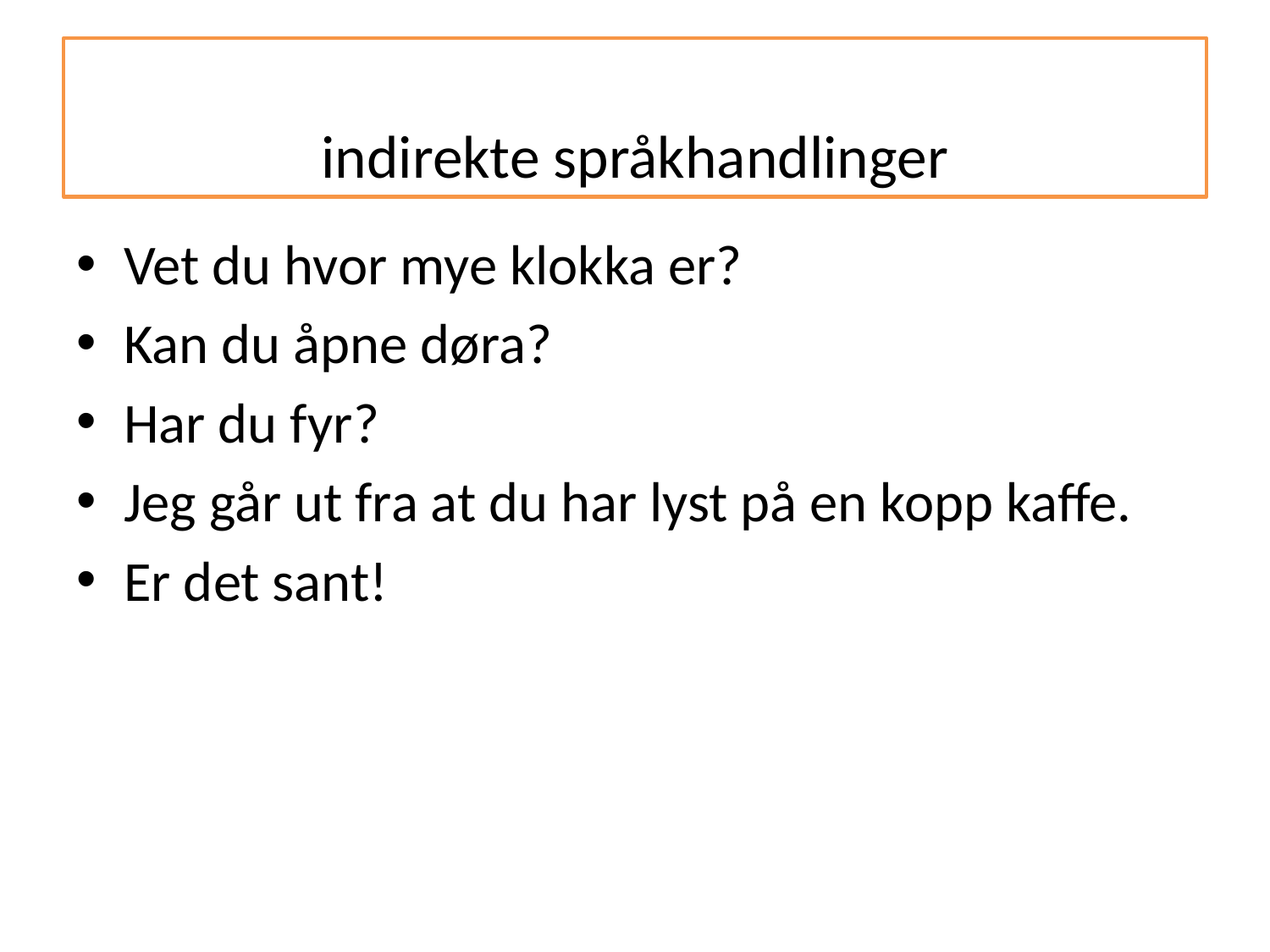

# indirekte språkhandlinger
Vet du hvor mye klokka er?
Kan du åpne døra?
Har du fyr?
Jeg går ut fra at du har lyst på en kopp kaffe.
Er det sant!